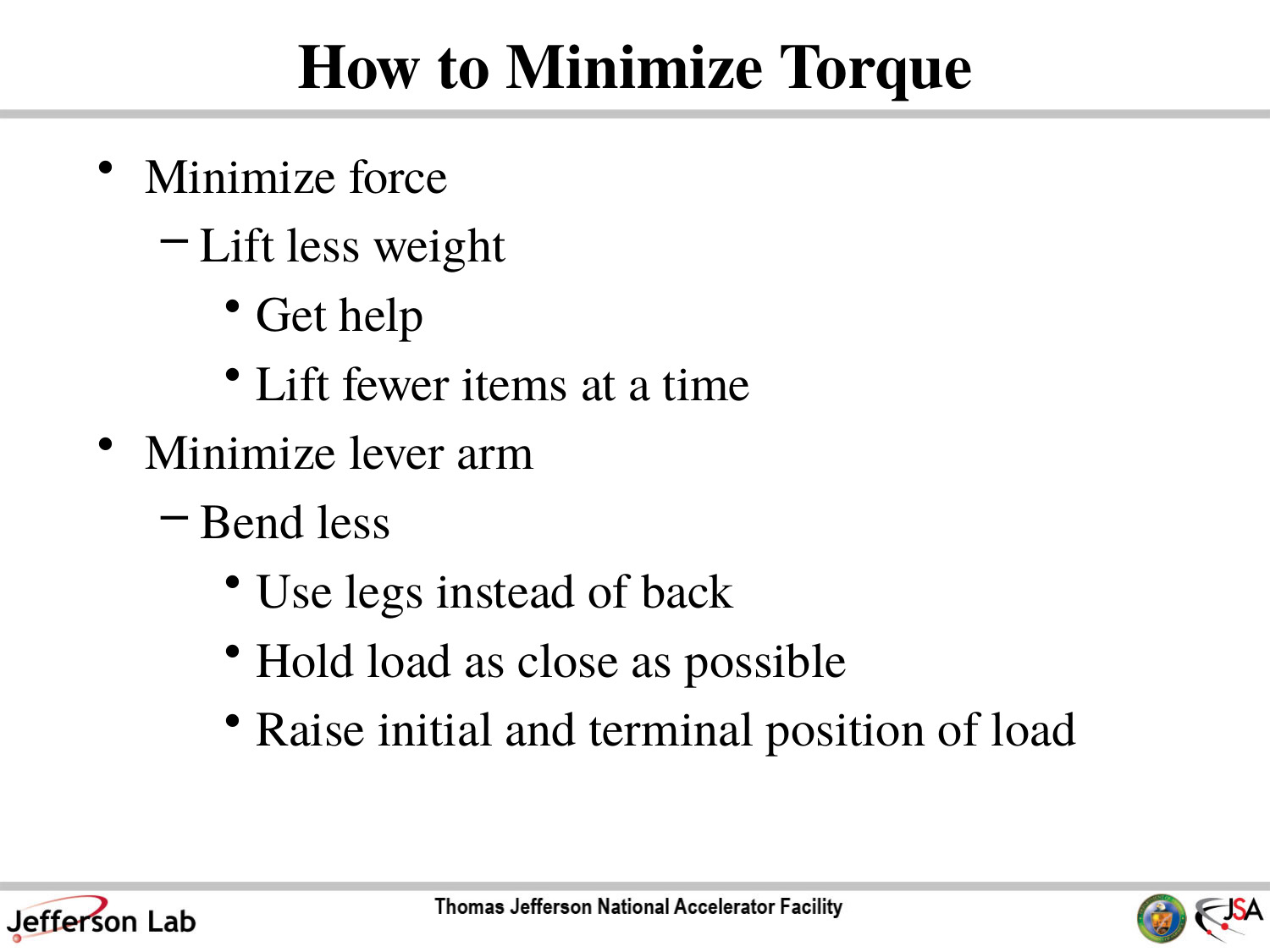

# How to Minimize Torque
Minimize force
Lift less weight
Get help
Lift fewer items at a time
Minimize lever arm
Bend less
Use legs instead of back
Hold load as close as possible
Raise initial and terminal position of load